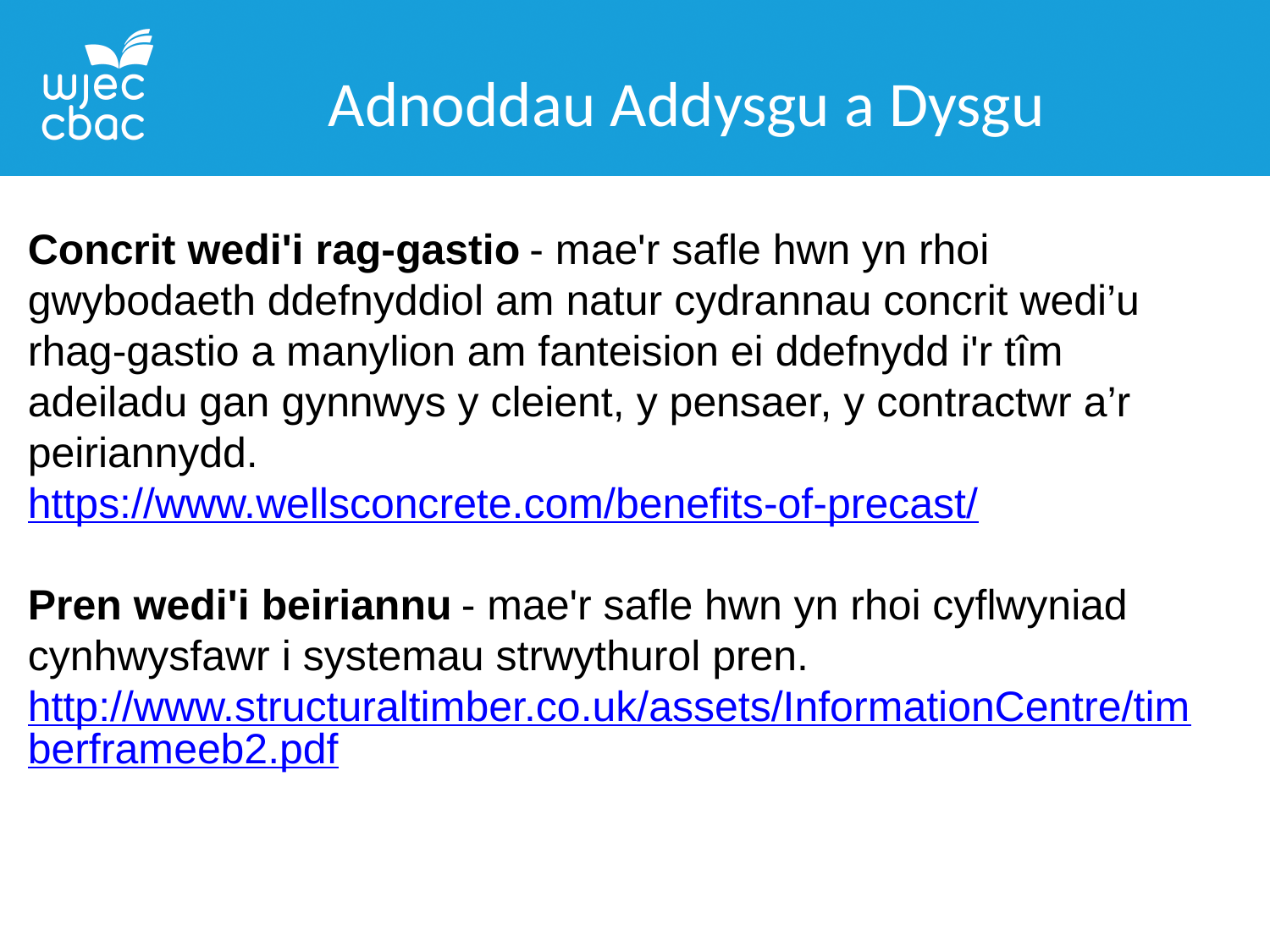

Adnoddau Addysgu a Dysgu
Concrit wedi'i rag-gastio - mae'r safle hwn yn rhoi gwybodaeth ddefnyddiol am natur cydrannau concrit wedi’u rhag-gastio a manylion am fanteision ei ddefnydd i'r tîm adeiladu gan gynnwys y cleient, y pensaer, y contractwr a’r peiriannydd.
https://www.wellsconcrete.com/benefits-of-precast/

Pren wedi'i beiriannu - mae'r safle hwn yn rhoi cyflwyniad cynhwysfawr i systemau strwythurol pren.
http://www.structuraltimber.co.uk/assets/InformationCentre/timberframeeb2.pdf